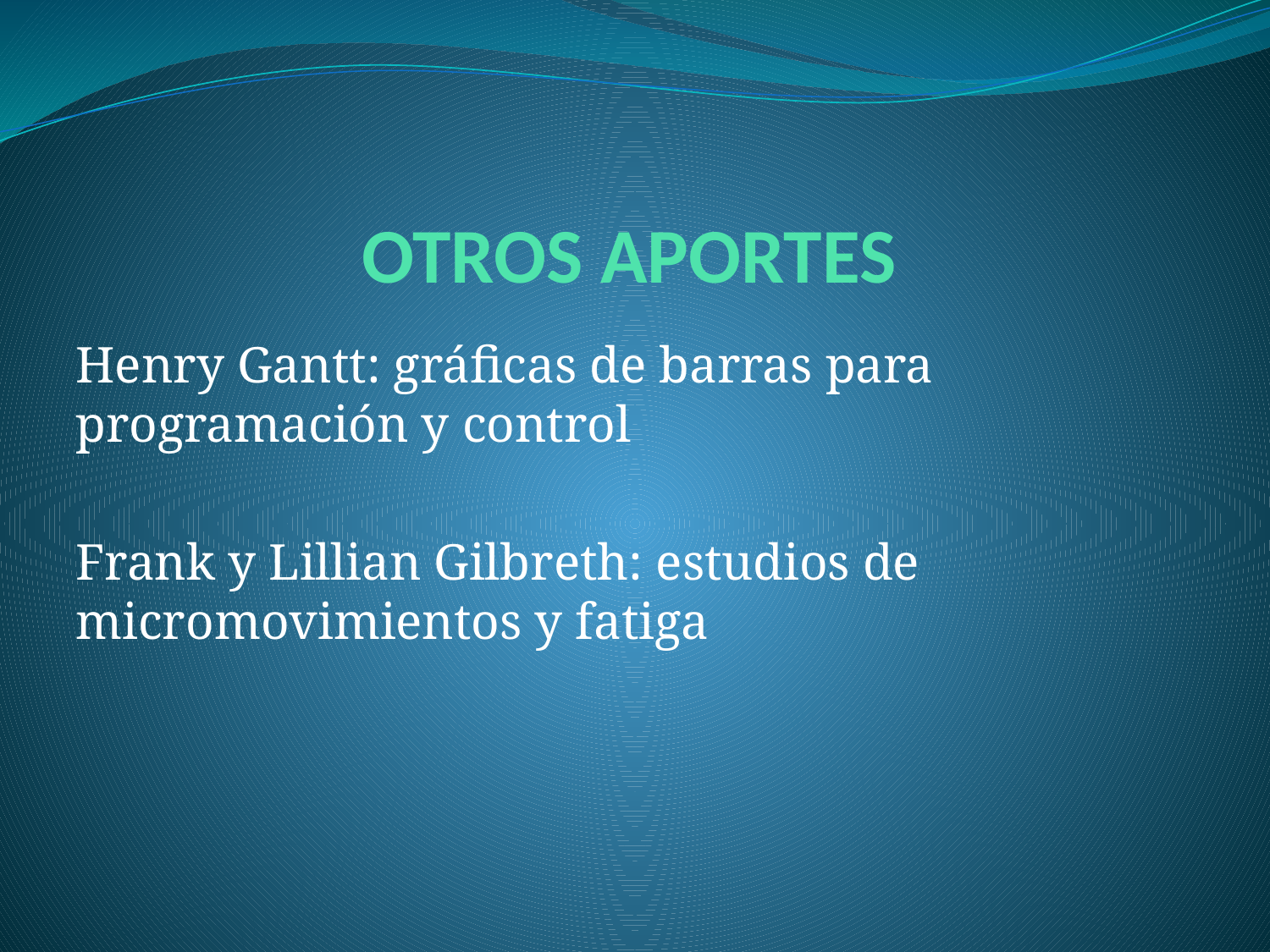

# OTROS APORTES
Henry Gantt: gráficas de barras para programación y control

Frank y Lillian Gilbreth: estudios de micromovimientos y fatiga